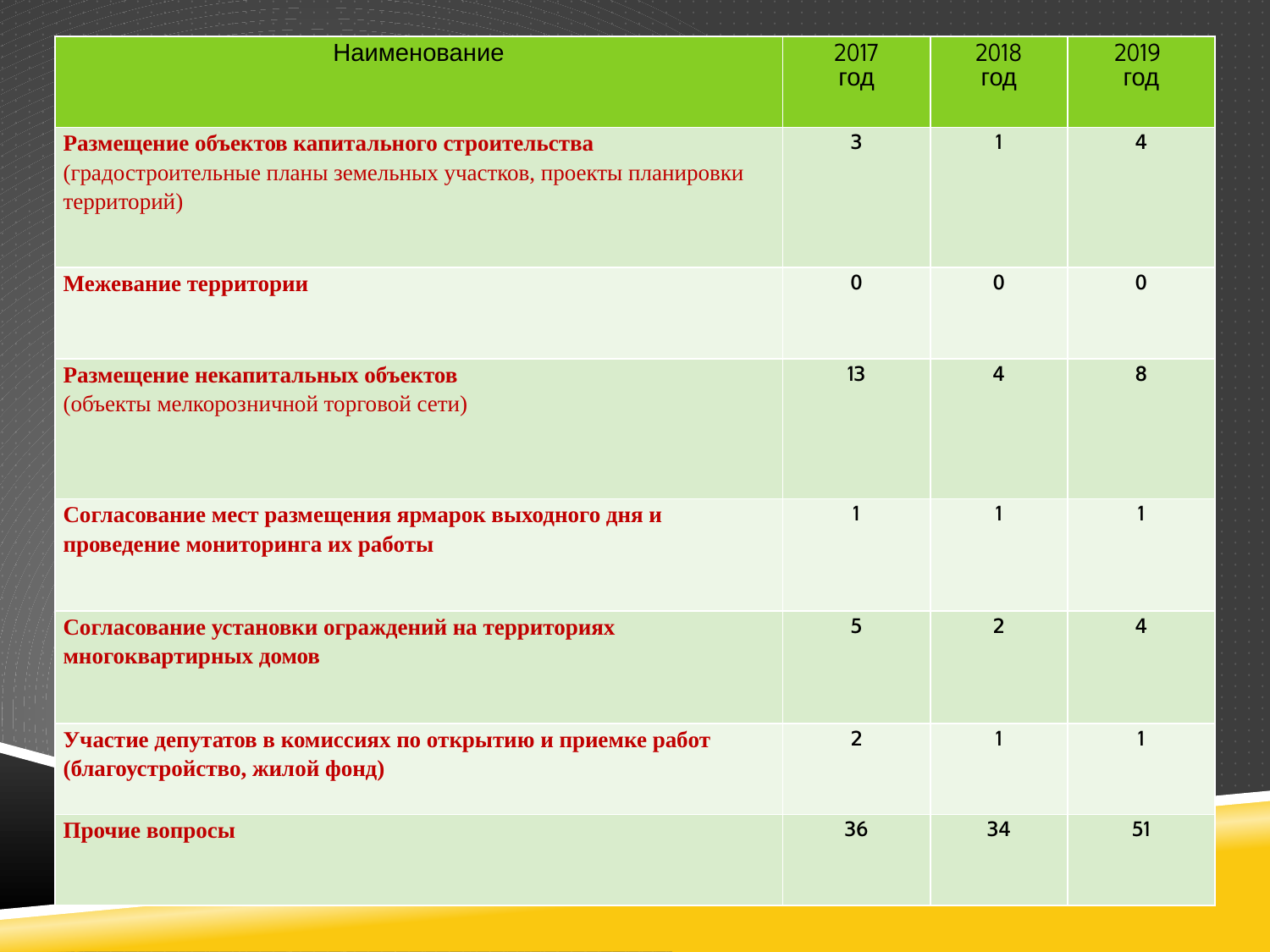

| Наименование | 2017 год | 2018 год | 2019 год |
| --- | --- | --- | --- |
| Размещение объектов капитального строительства (градостроительные планы земельных участков, проекты планировки территорий) | 3 | 1 | 4 |
| Межевание территории | 0 | 0 | 0 |
| Размещение некапитальных объектов (объекты мелкорозничной торговой сети) | 13 | 4 | 8 |
| Согласование мест размещения ярмарок выходного дня и проведение мониторинга их работы | 1 | 1 | 1 |
| Согласование установки ограждений на территориях многоквартирных домов | 5 | 2 | 4 |
| Участие депутатов в комиссиях по открытию и приемке работ (благоустройство, жилой фонд) | 2 | 1 | 1 |
| Прочие вопросы | 36 | 34 | 51 |